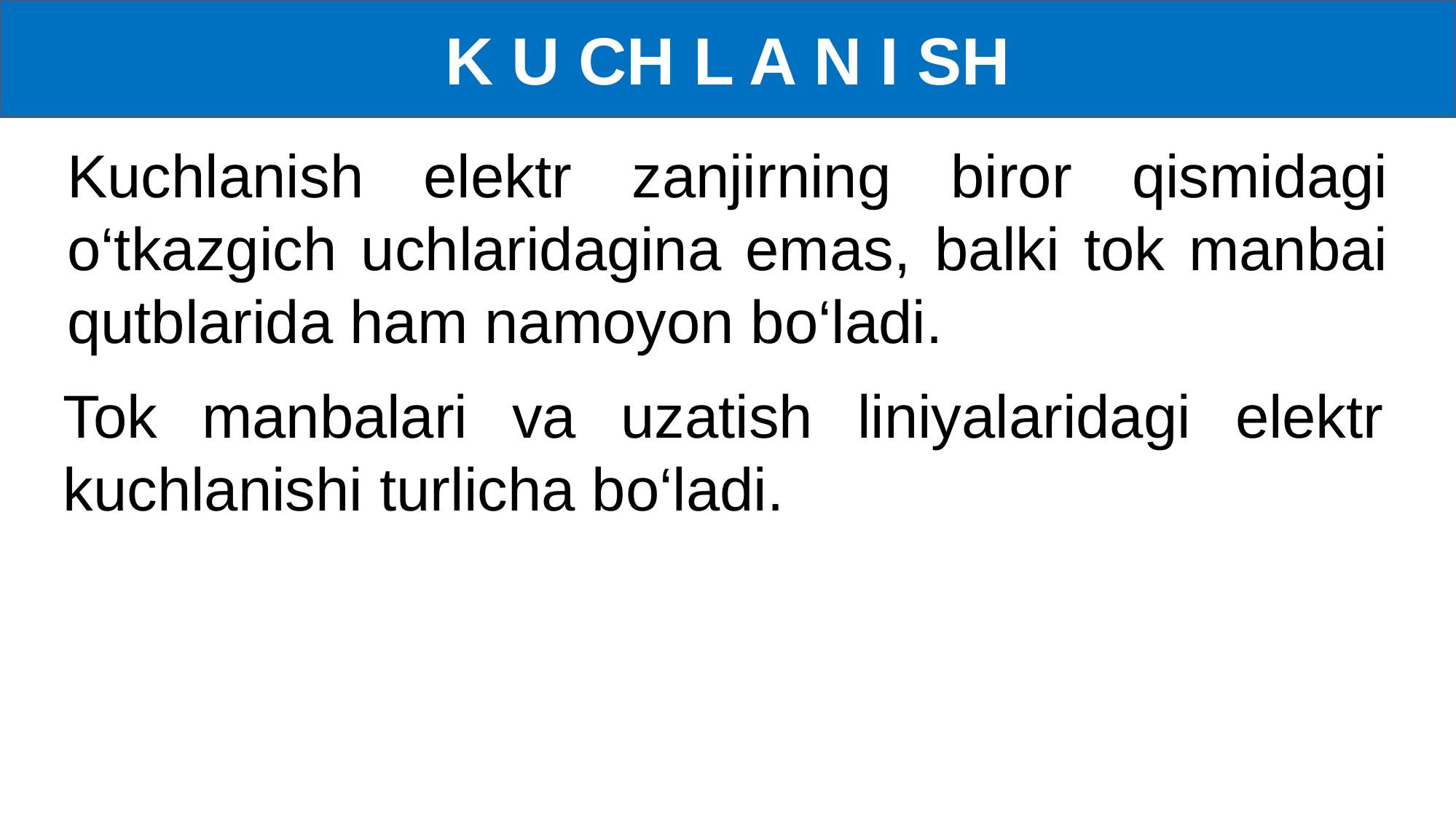

K U CH L A N I SH
Kuchlanish elektr zanjirning biror qismidagi o‘tkazgich uchlaridagina emas, balki tok manbai qutblarida ham namoyon bo‘ladi.
Tok manbalari va uzatish liniyalaridagi elektr kuchlanishi turlicha bo‘ladi.